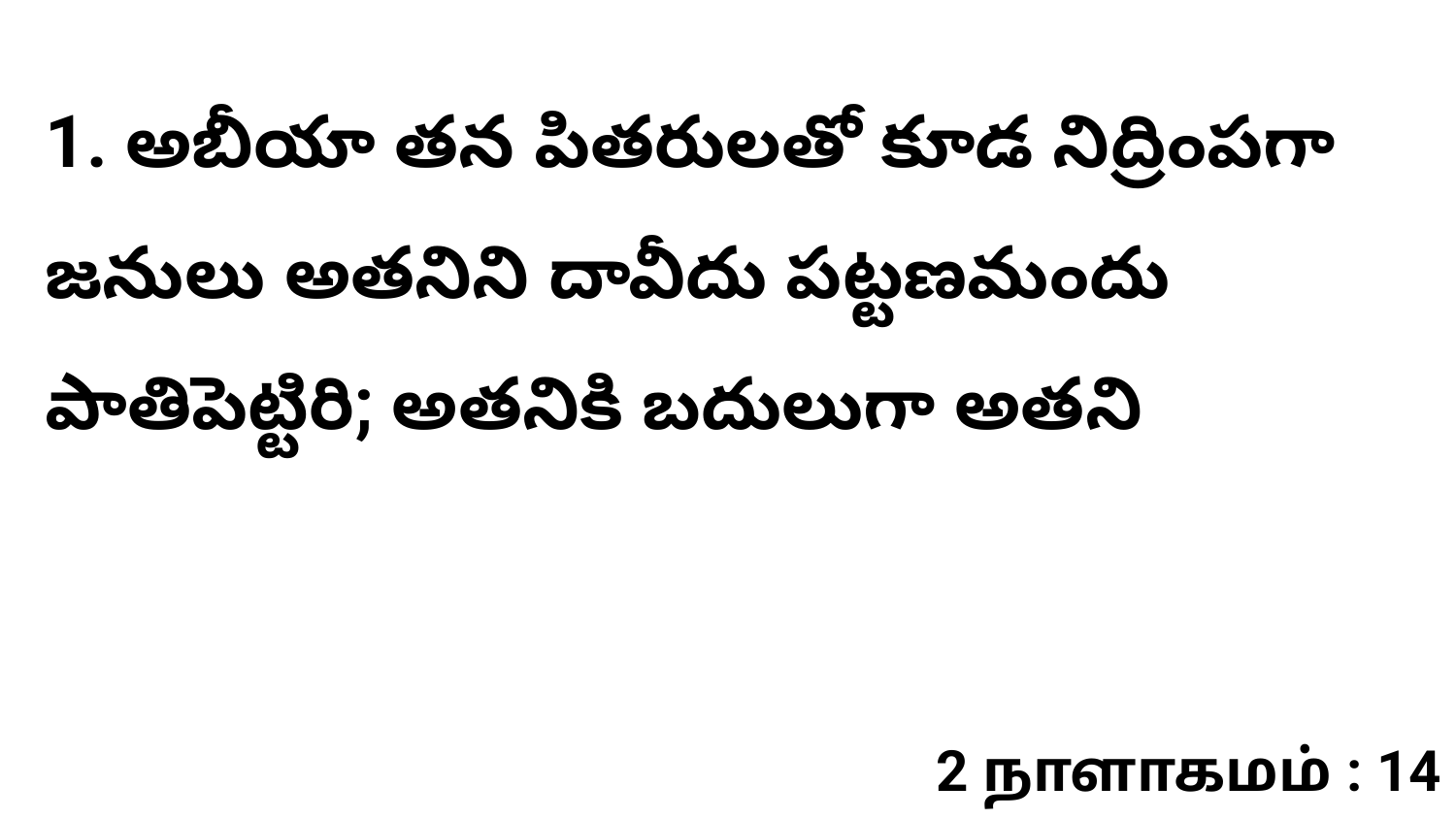

1. అబీయా తన పితరులతో కూడ నిద్రింపగా జనులు అతనిని దావీదు పట్టణమందు పాతిపెట్టిరి; అతనికి బదులుగా అతని
2 நாளாகமம் : 14